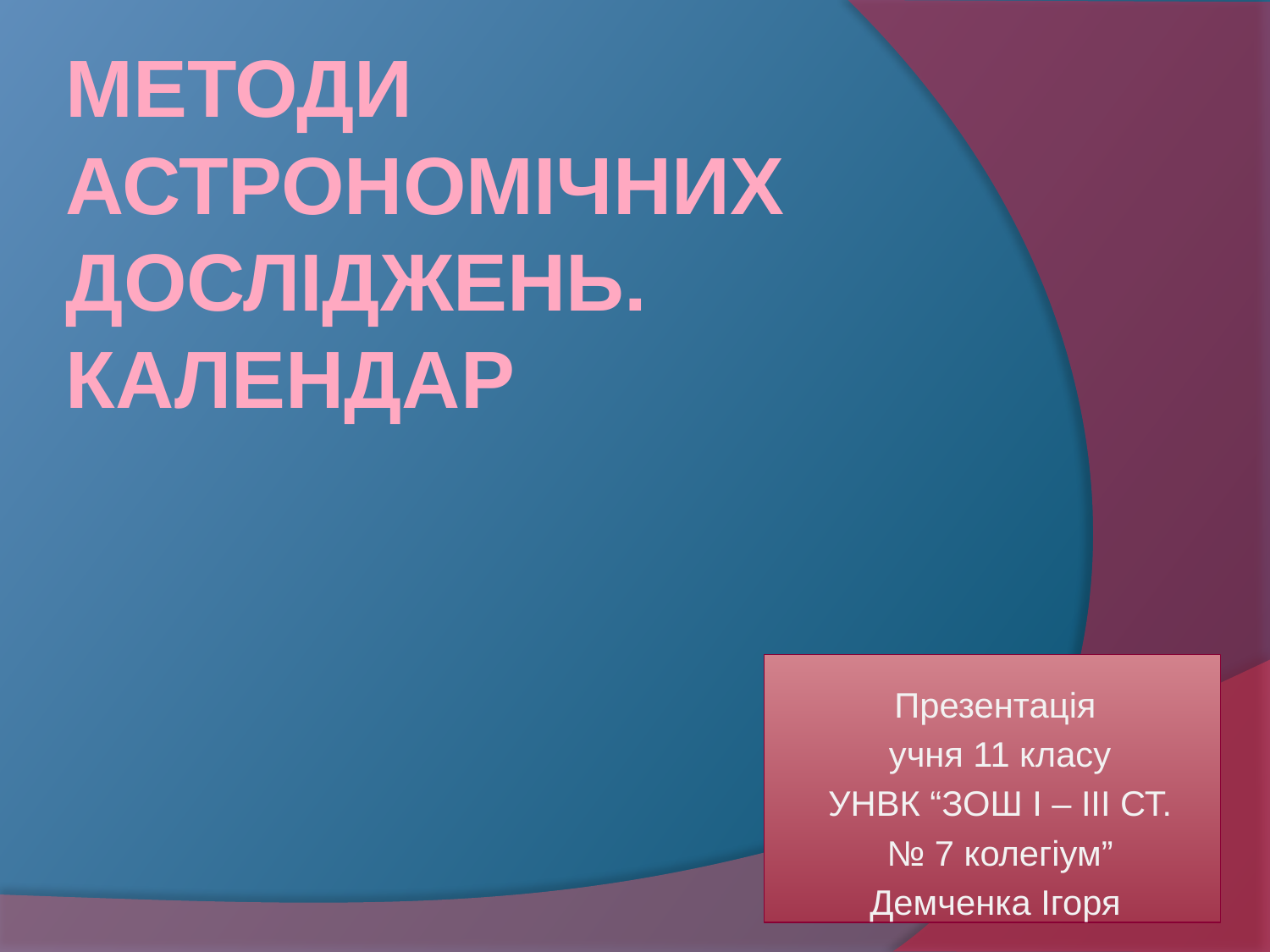

# Методи астрономічних досліджень. календар
Презентація
 учня 11 класу
 УНВК “ЗОШ І – ІІІ СТ.
 № 7 колегіум”
Демченка Ігоря